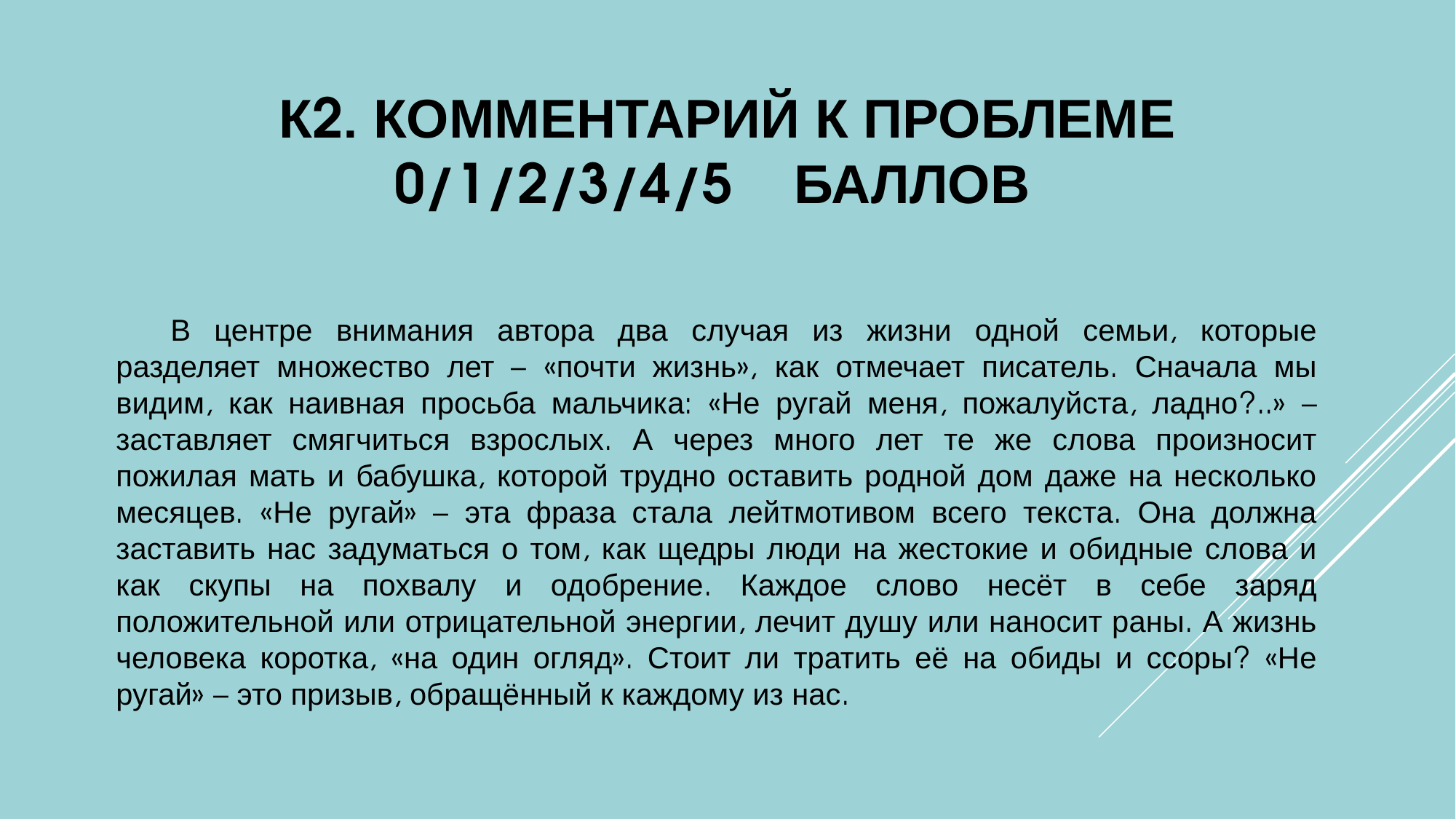

# к2. комментарий к проблеме 0/1/2/3/4/5    баллов
В центре внимания автора два случая из жизни одной семьи, которые разделяет множество лет – «почти жизнь», как отмечает писатель. Сначала мы видим, как наивная просьба мальчика: «Не ругай меня, пожалуйста, ладно?..» – заставляет смягчиться взрослых. А через много лет те же слова произносит пожилая мать и бабушка, которой трудно оставить родной дом даже на несколько месяцев. «Не ругай» – эта фраза стала лейтмотивом всего текста. Она должна заставить нас задуматься о том, как щедры люди на жестокие и обидные слова и как скупы на похвалу и одобрение. Каждое слово несёт в себе заряд положительной или отрицательной энергии, лечит душу или наносит раны. А жизнь человека коротка, «на один огляд». Стоит ли тратить её на обиды и ссоры? «Не ругай» – это призыв, обращённый к каждому из нас.